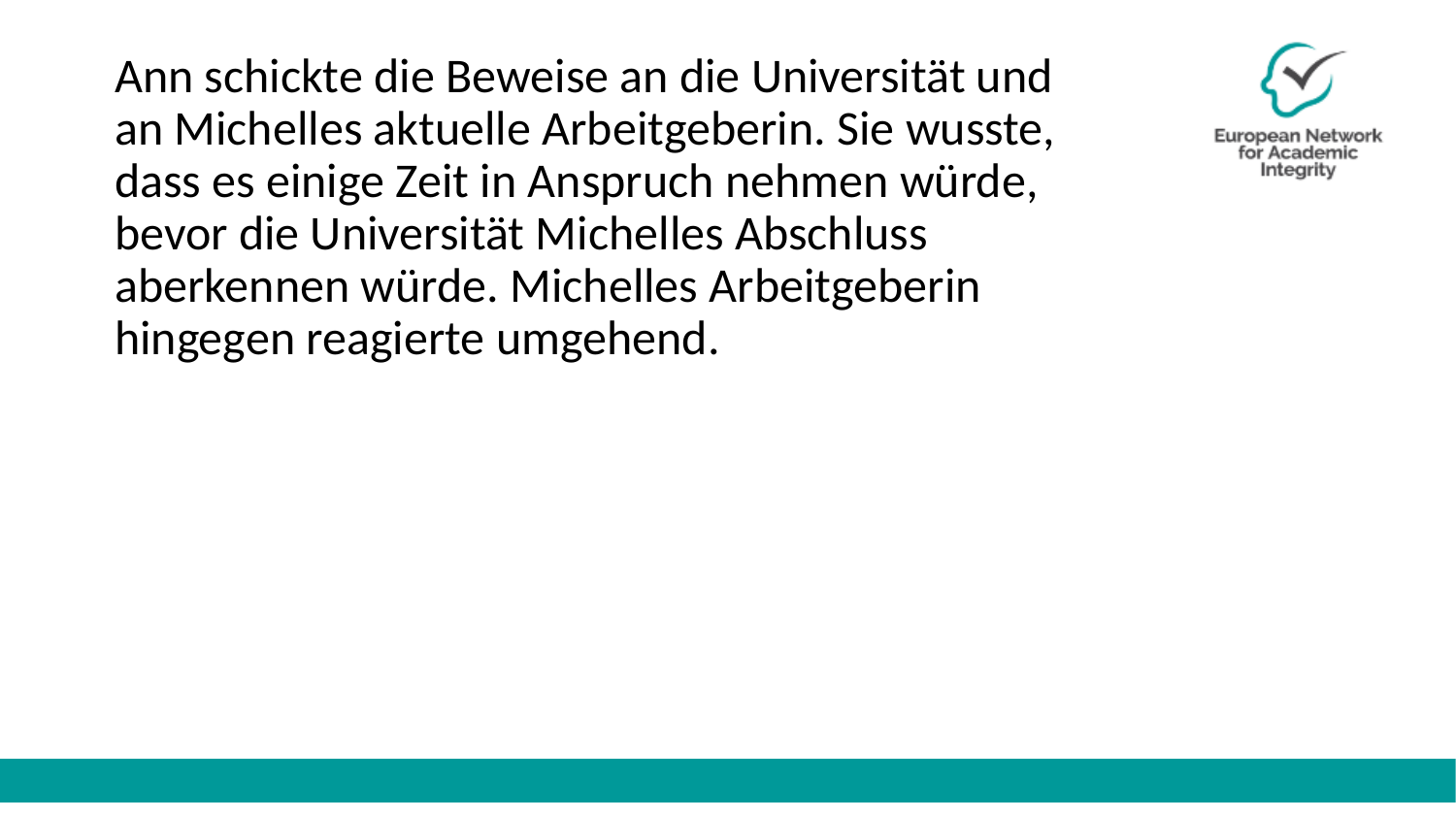

Ann schickte die Beweise an die Universität und an Michelles aktuelle Arbeitgeberin. Sie wusste, dass es einige Zeit in Anspruch nehmen würde, bevor die Universität Michelles Abschluss aberkennen würde. Michelles Arbeitgeberin hingegen reagierte umgehend.